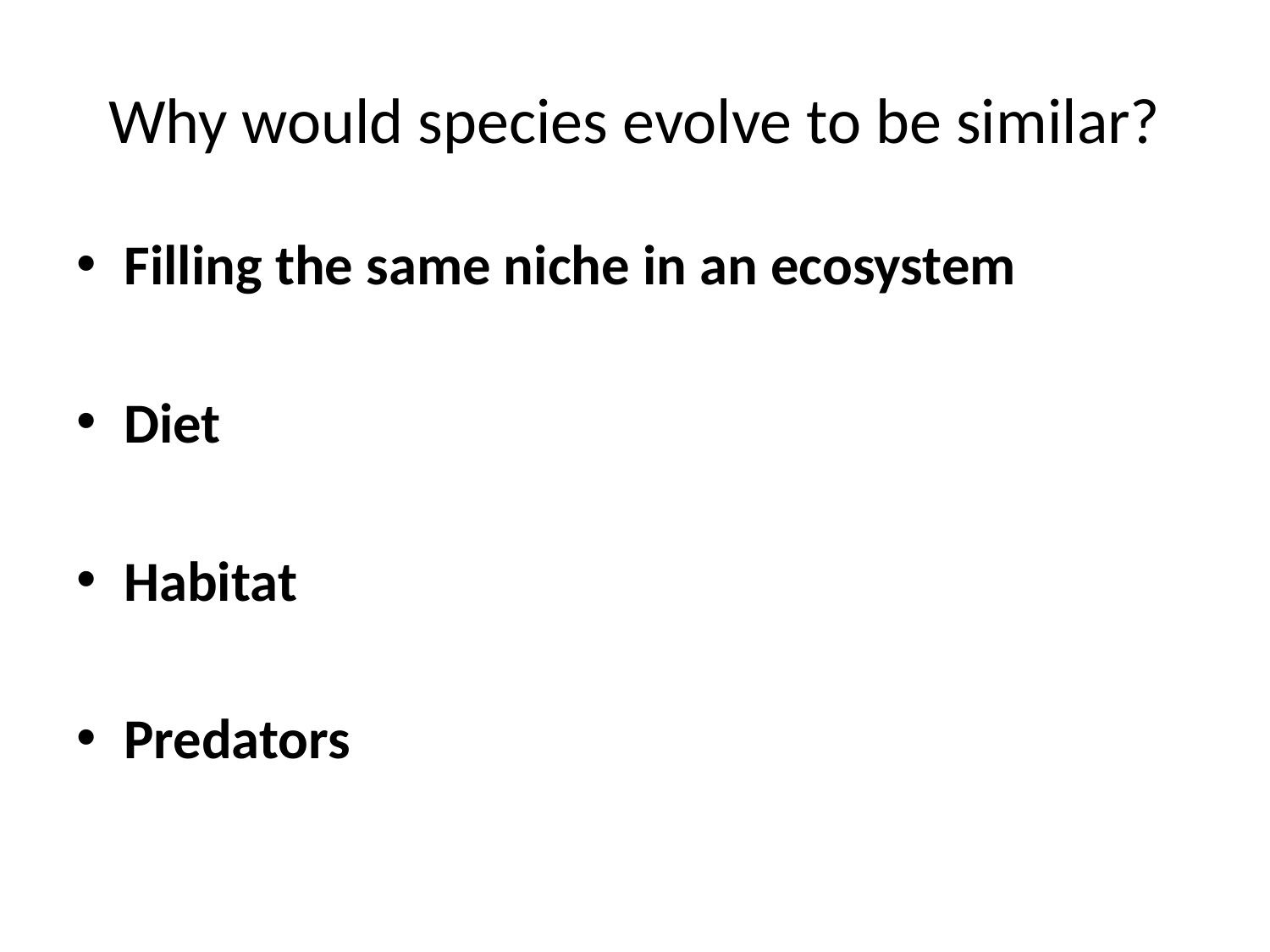

# Why would species evolve to be similar?
Filling the same niche in an ecosystem

Diet

Habitat

Predators